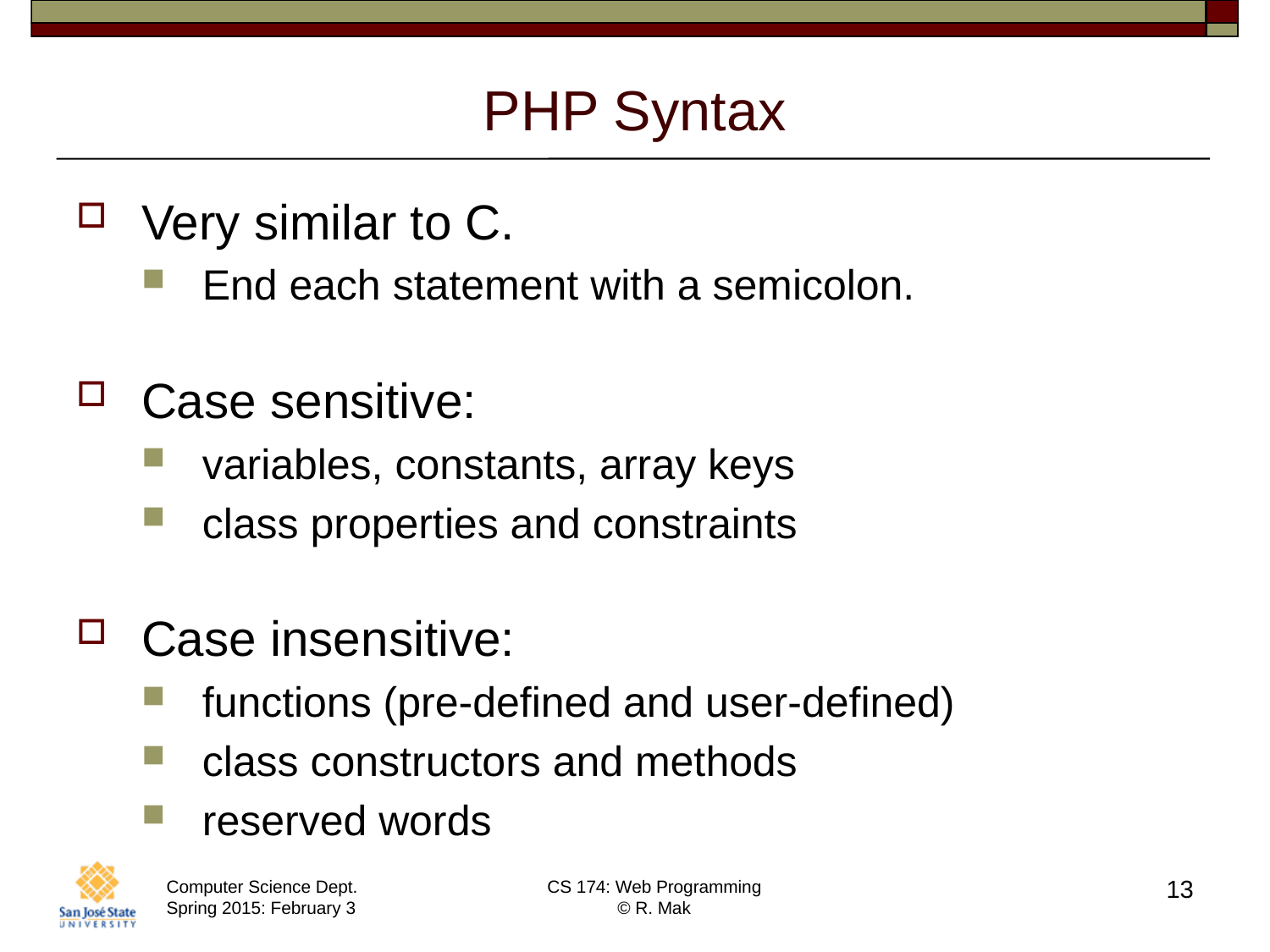

# PHP Syntax
Very similar to C.
End each statement with a semicolon.

Case sensitive:
variables, constants, array keys
class properties and constraints

Case insensitive:
functions (pre-defined and user-defined)
class constructors and methods
reserved words

13